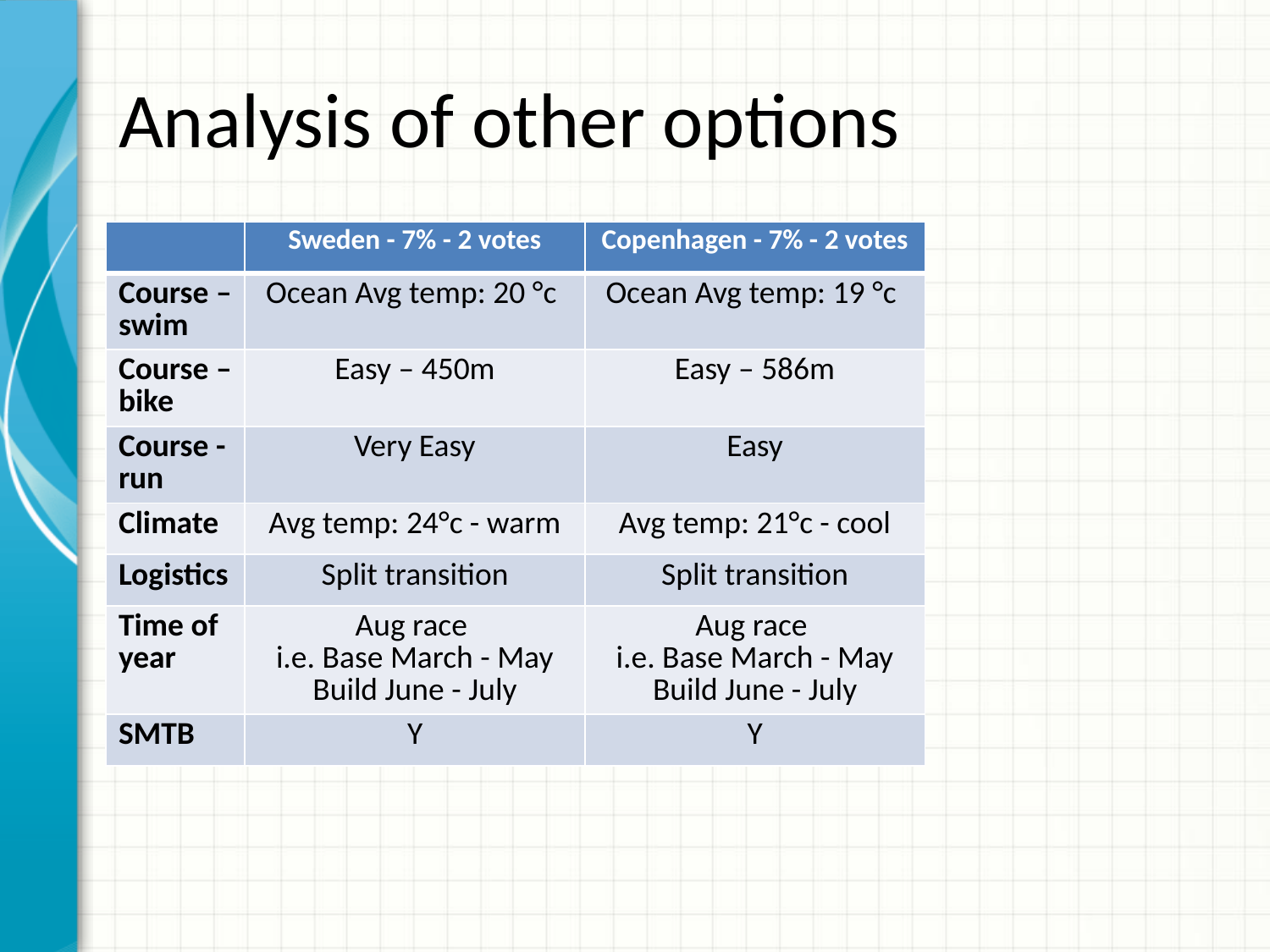

# Analysis of other options
|  | Sweden - 7% - 2 votes | Copenhagen - 7% - 2 votes |
| --- | --- | --- |
| Course – swim | Ocean Avg temp: 20 °c | Ocean Avg temp: 19 °c |
| Course – bike | Easy – 450m | Easy – 586m |
| Course - run | Very Easy | Easy |
| Climate | Avg temp: 24°c - warm | Avg temp: 21°c - cool |
| Logistics | Split transition | Split transition |
| Time of year | Aug race i.e. Base March - May Build June - July | Aug race i.e. Base March - May Build June - July |
| SMTB | Y | Y |